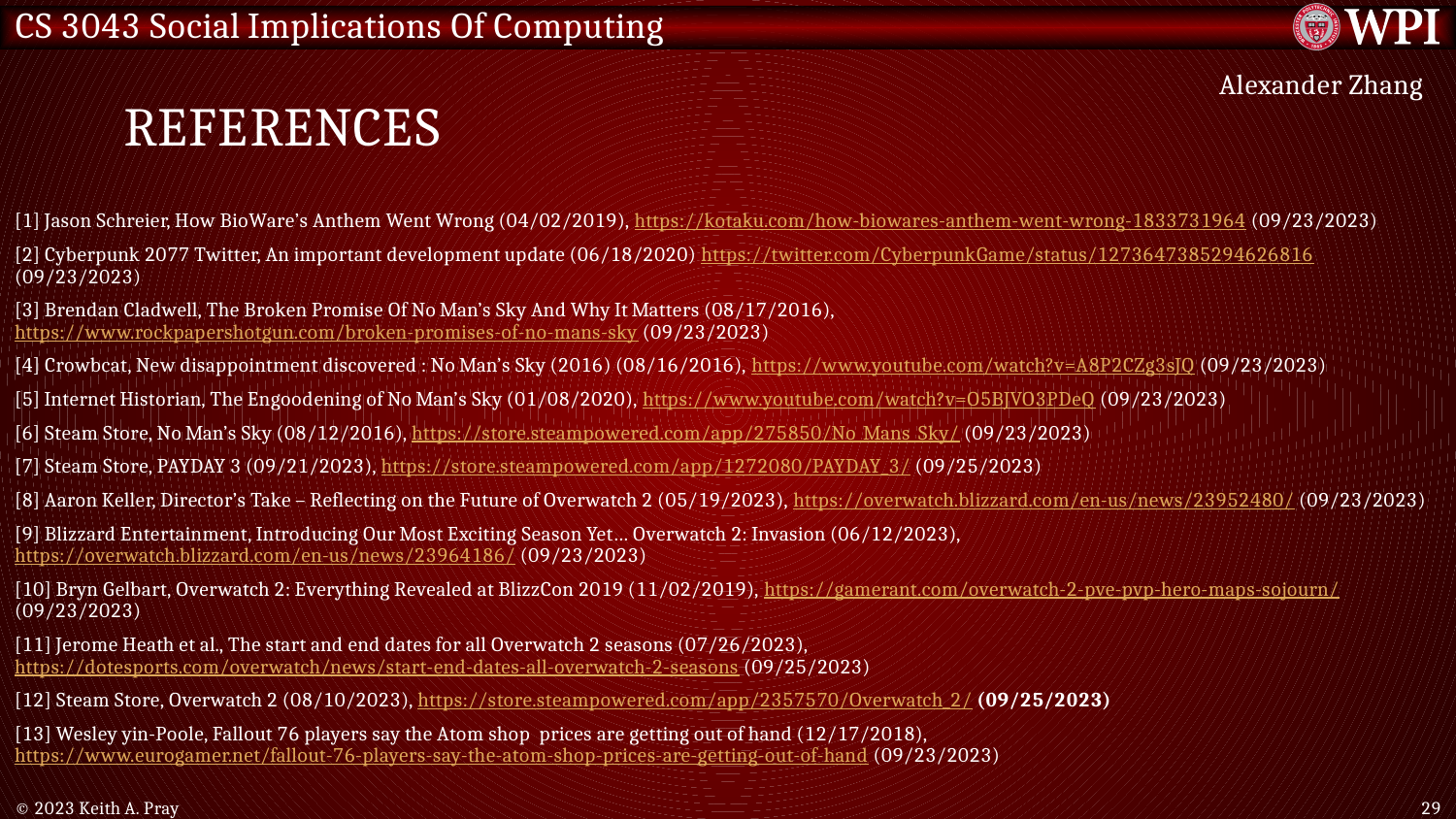

# References
Alexander Zhang
[1] Jason Schreier, How BioWare’s Anthem Went Wrong (04/02/2019), https://kotaku.com/how-biowares-anthem-went-wrong-1833731964 (09/23/2023)
[2] Cyberpunk 2077 Twitter, An important development update (06/18/2020) https://twitter.com/CyberpunkGame/status/1273647385294626816 (09/23/2023)
[3] Brendan Cladwell, The Broken Promise Of No Man’s Sky And Why It Matters (08/17/2016), https://www.rockpapershotgun.com/broken-promises-of-no-mans-sky (09/23/2023)
[4] Crowbcat, New disappointment discovered : No Man’s Sky (2016) (08/16/2016), https://www.youtube.com/watch?v=A8P2CZg3sJQ (09/23/2023)
[5] Internet Historian, The Engoodening of No Man’s Sky (01/08/2020), https://www.youtube.com/watch?v=O5BJVO3PDeQ (09/23/2023)
[6] Steam Store, No Man’s Sky (08/12/2016), https://store.steampowered.com/app/275850/No_Mans_Sky/ (09/23/2023)
[7] Steam Store, PAYDAY 3 (09/21/2023), https://store.steampowered.com/app/1272080/PAYDAY_3/ (09/25/2023)
[8] Aaron Keller, Director’s Take – Reflecting on the Future of Overwatch 2 (05/19/2023), https://overwatch.blizzard.com/en-us/news/23952480/ (09/23/2023)
[9] Blizzard Entertainment, Introducing Our Most Exciting Season Yet… Overwatch 2: Invasion (06/12/2023), https://overwatch.blizzard.com/en-us/news/23964186/ (09/23/2023)
[10] Bryn Gelbart, Overwatch 2: Everything Revealed at BlizzCon 2019 (11/02/2019), https://gamerant.com/overwatch-2-pve-pvp-hero-maps-sojourn/ (09/23/2023)
[11] Jerome Heath et al., The start and end dates for all Overwatch 2 seasons (07/26/2023), https://dotesports.com/overwatch/news/start-end-dates-all-overwatch-2-seasons (09/25/2023)
[12] Steam Store, Overwatch 2 (08/10/2023), https://store.steampowered.com/app/2357570/Overwatch_2/ (09/25/2023)
[13] Wesley yin-Poole, Fallout 76 players say the Atom shop  prices are getting out of hand (12/17/2018), https://www.eurogamer.net/fallout-76-players-say-the-atom-shop-prices-are-getting-out-of-hand (09/23/2023)
© 2023 Keith A. Pray
29